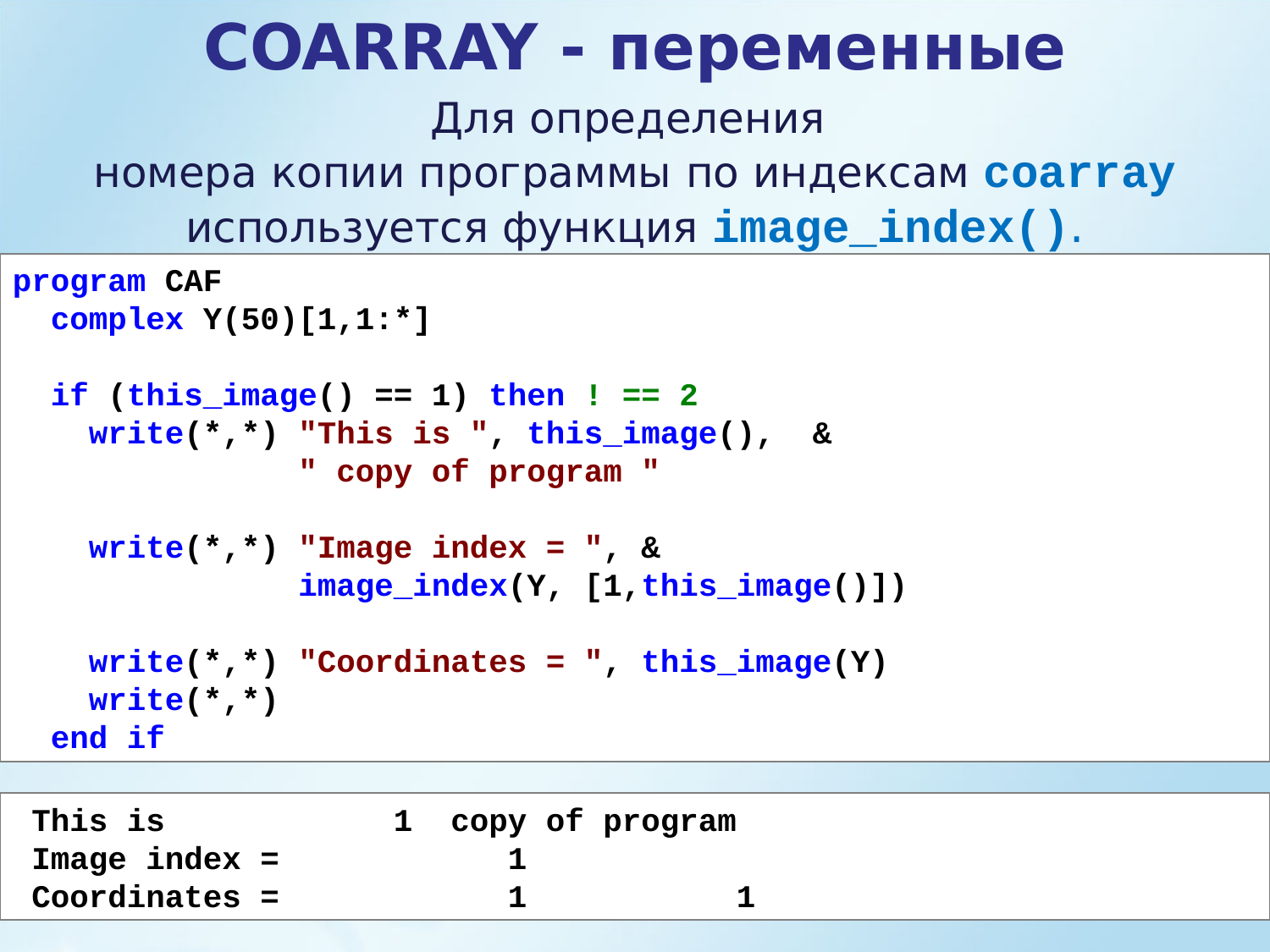

COARRAY - переменные
Для определения
номера копии программы по индексам coarray используется функция image_index().
program CAF
  complex Y(50)[1,1:*]

  if (this_image() == 1) then ! == 2
    write(*,*) "This is ", this_image(),  &
               " copy of program "

    write(*,*) "Image index = ", &
               image_index(Y, [1,this_image()])

    write(*,*) "Coordinates = ", this_image(Y)
    write(*,*)
  end if
 This is            1  copy of program
 Image index =            1
 Coordinates =            1           1